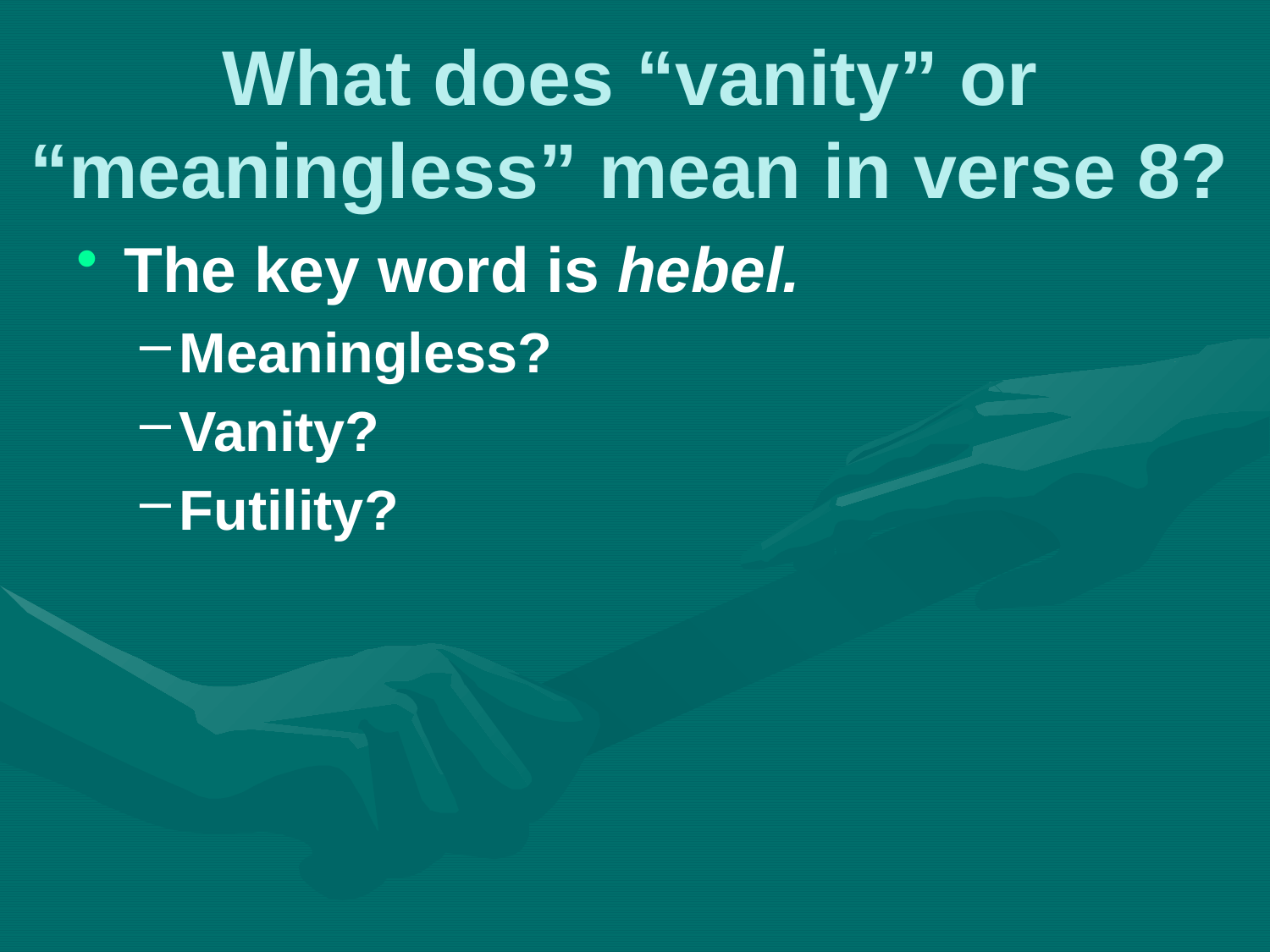

# What does “vanity” or “meaningless” mean in verse 8?
The key word is hebel.
Meaningless?
Vanity?
Futility?